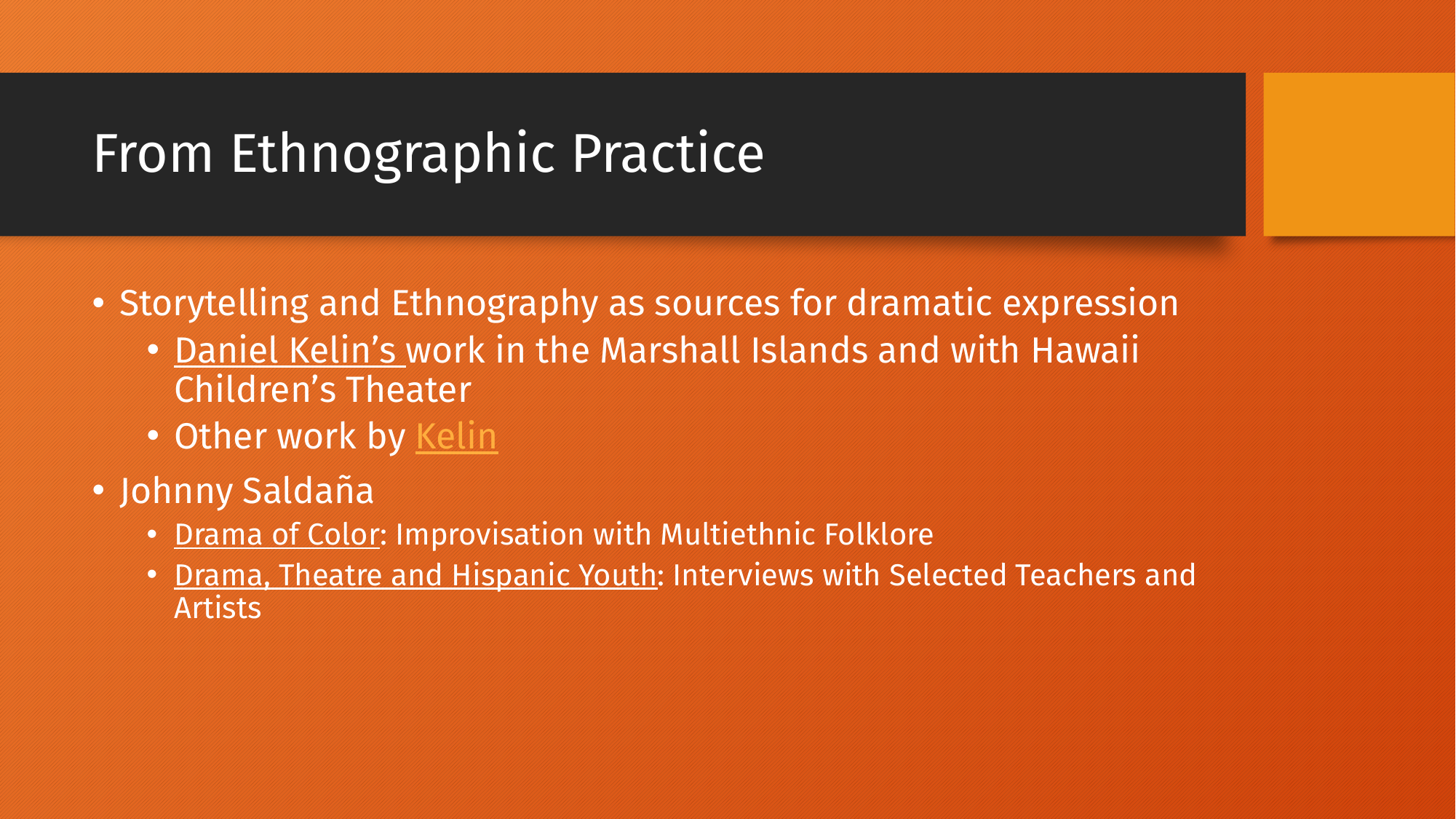

# From Ethnographic Practice
Storytelling and Ethnography as sources for dramatic expression
Daniel Kelin’s work in the Marshall Islands and with Hawaii Children’s Theater
Other work by Kelin
Johnny Saldaña
Drama of Color: Improvisation with Multiethnic Folklore
Drama, Theatre and Hispanic Youth: Interviews with Selected Teachers and Artists